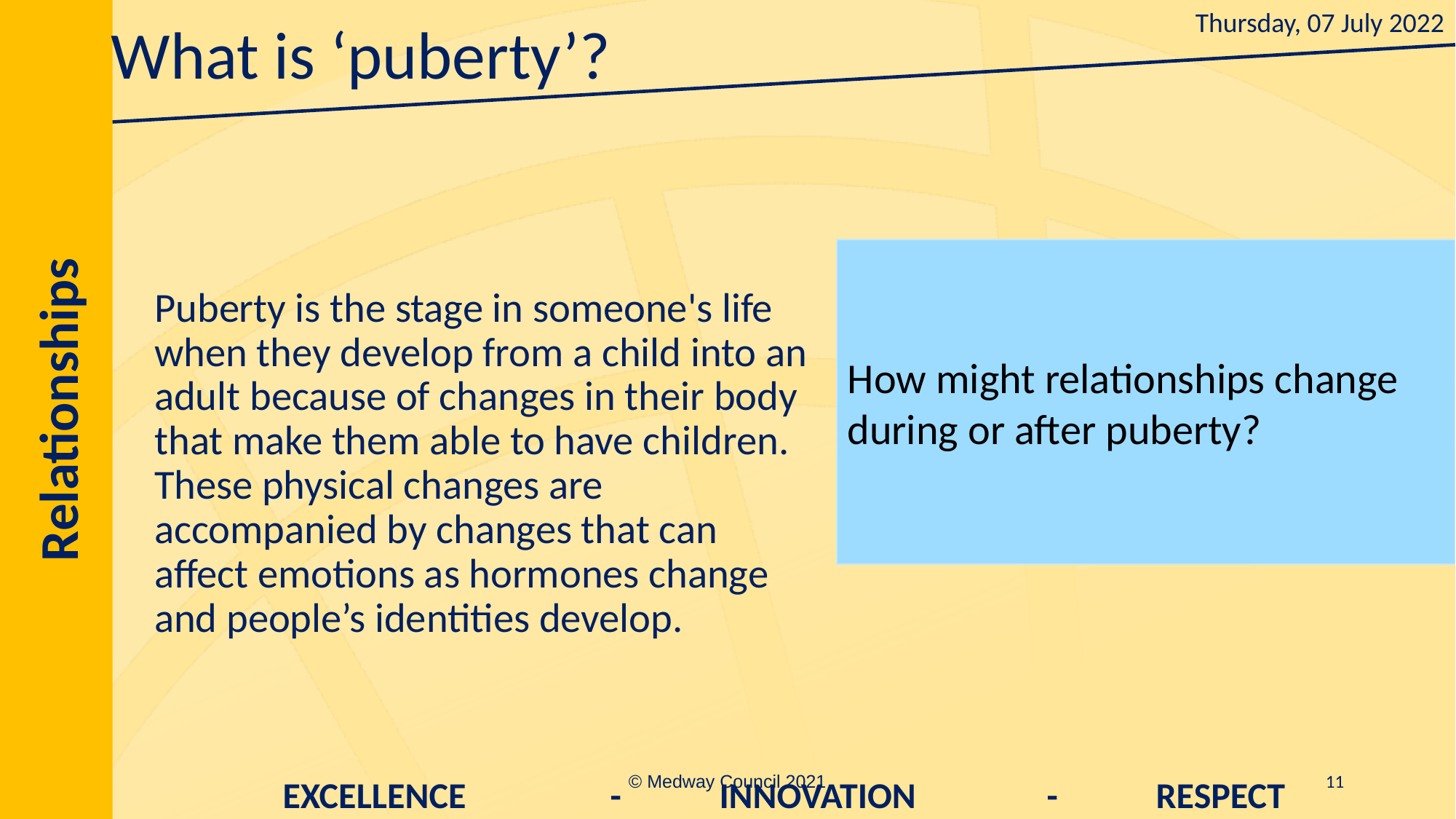

# What is ‘puberty’?
How might relationships change during or after puberty?
Puberty is the stage in someone's life when they develop from a child into an adult because of changes in their body that make them able to have children. These physical changes are accompanied by changes that can affect emotions as hormones change and people’s identities develop.

© Medway Council 2021
11